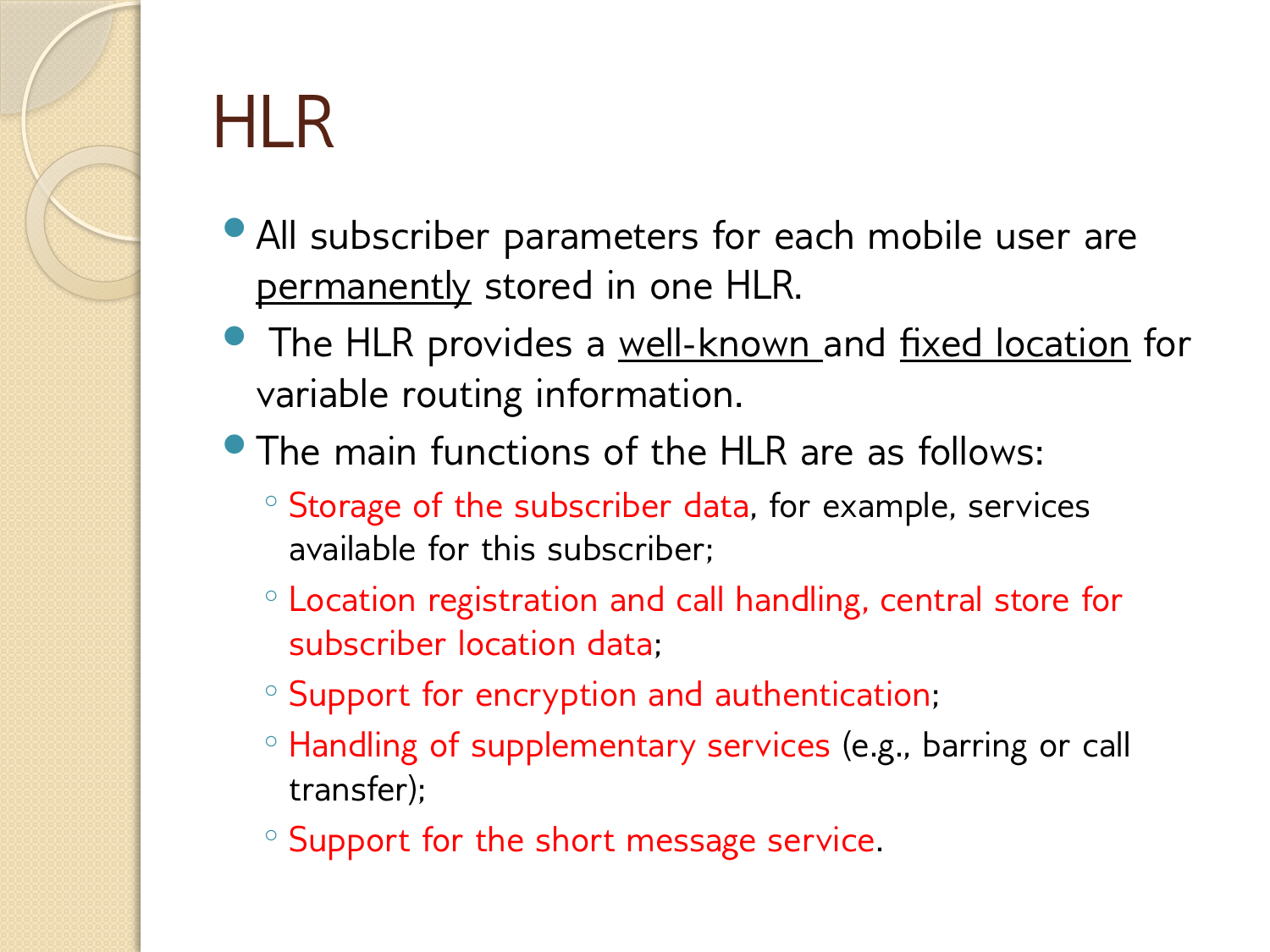

# HLR
All subscriber parameters for each mobile user are permanently stored in one HLR.
 The HLR provides a well-known and fixed location for variable routing information.
The main functions of the HLR are as follows:
Storage of the subscriber data, for example, services available for this subscriber;
Location registration and call handling, central store for subscriber location data;
Support for encryption and authentication;
Handling of supplementary services (e.g., barring or call transfer);
Support for the short message service.